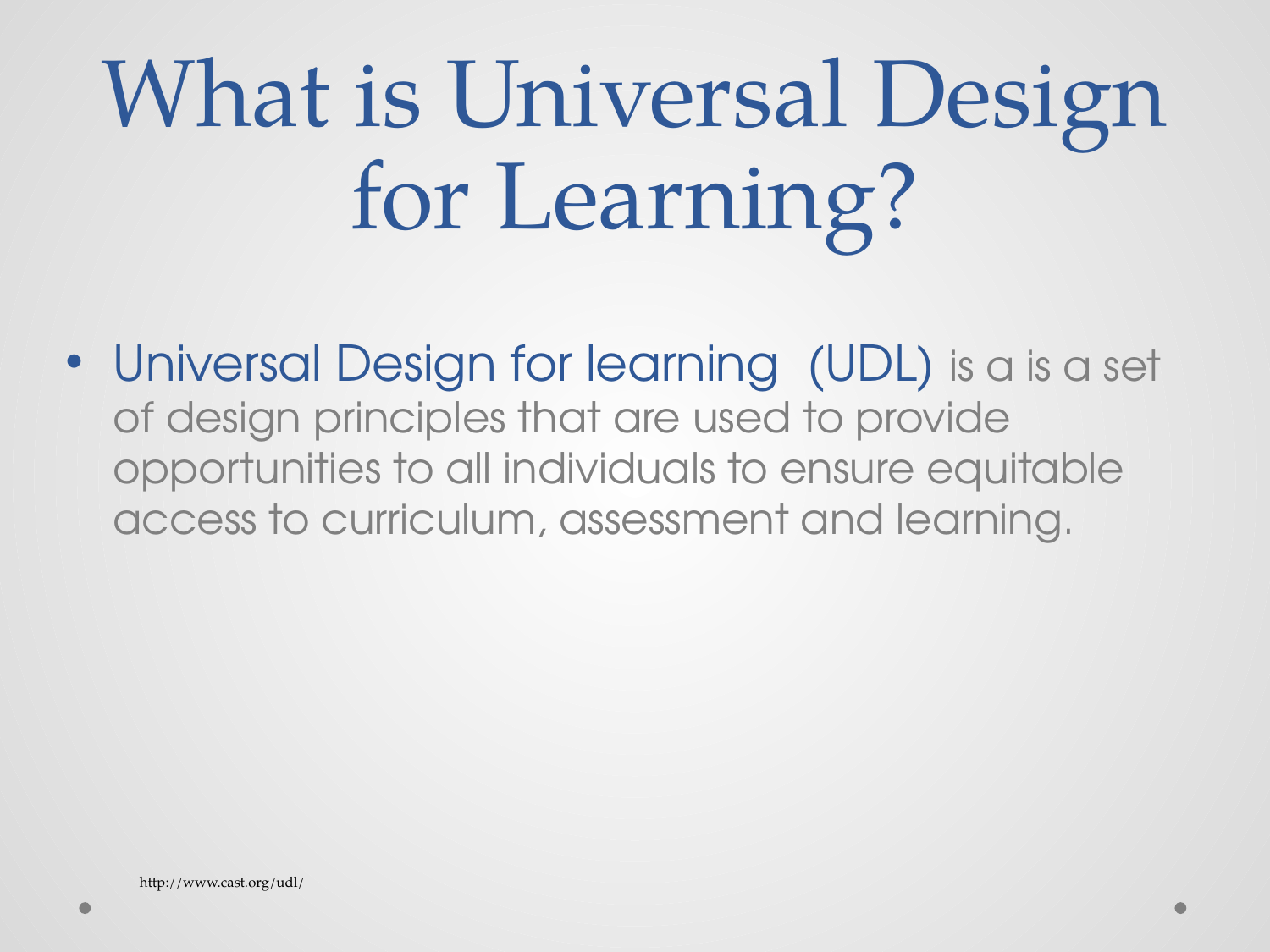

# What is Universal Design for Learning?

Universal Design for learning  (UDL) is a is a set of design principles that are used to provide opportunities to all individuals to ensure equitable access to curriculum, assessment and learning.

http://www.cast.org/udl/